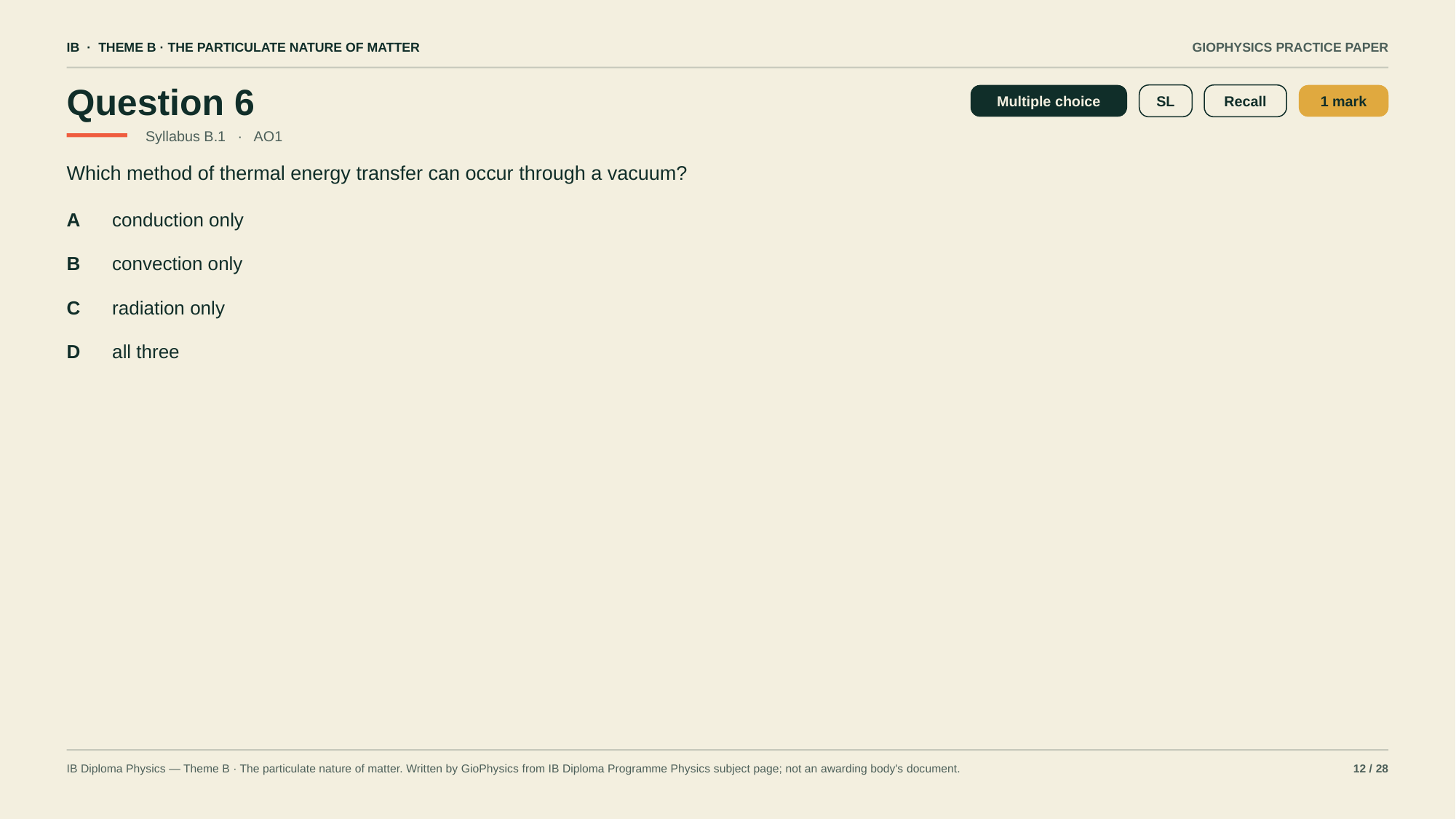

IB  ·  THEME B · THE PARTICULATE NATURE OF MATTER
GIOPHYSICS PRACTICE PAPER

Question 6

Multiple choice

SL

Recall

1 mark
Syllabus B.1   ·   AO1

Which method of thermal energy transfer can occur through a vacuum?
A
conduction only
B
convection only
C
radiation only
D
all three

IB Diploma Physics — Theme B · The particulate nature of matter. Written by GioPhysics from IB Diploma Programme Physics subject page; not an awarding body's document.
12 / 28